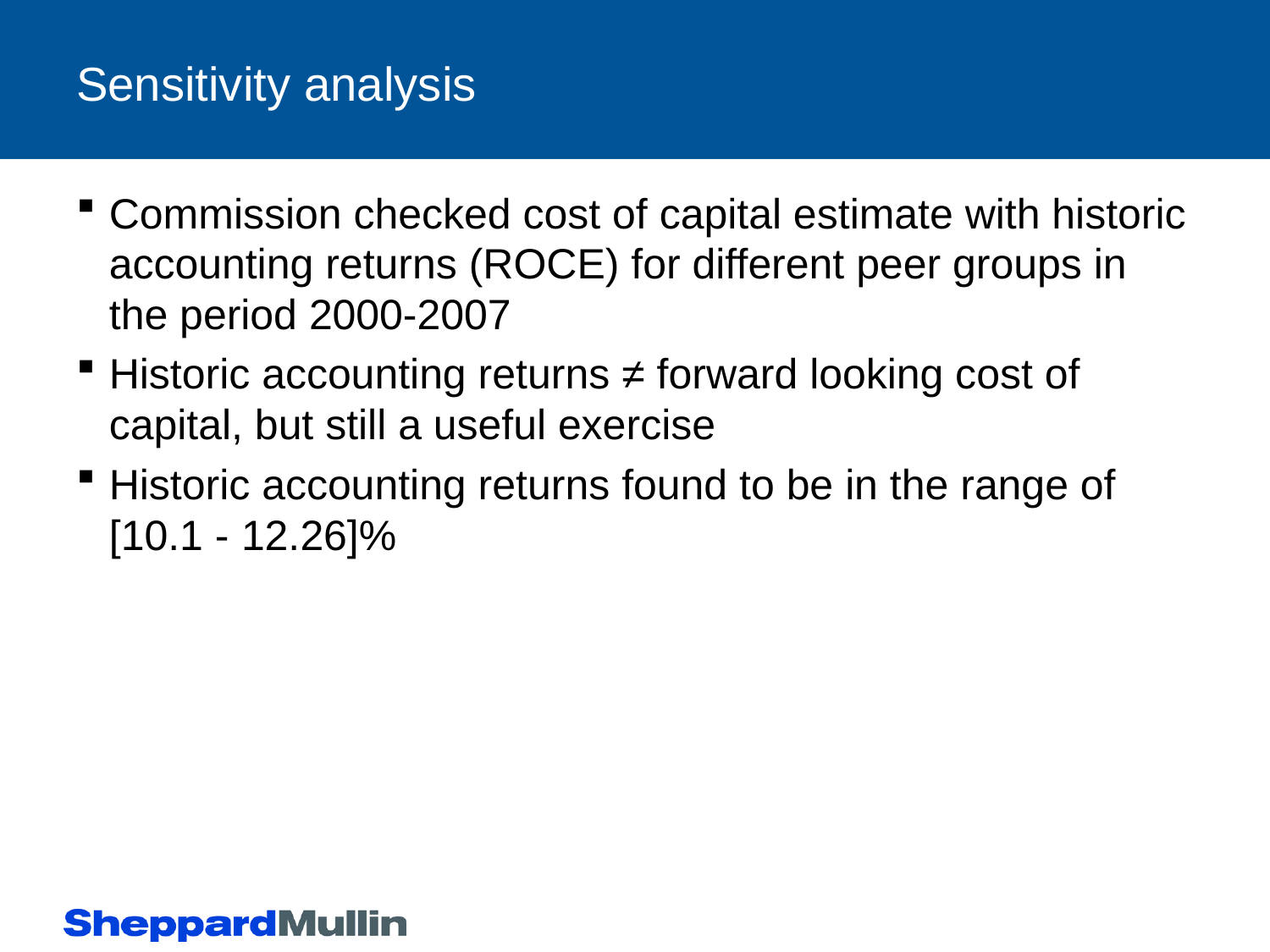

# Sensitivity analysis
Commission checked cost of capital estimate with historic accounting returns (ROCE) for different peer groups in the period 2000-2007
Historic accounting returns ≠ forward looking cost of capital, but still a useful exercise
Historic accounting returns found to be in the range of [10.1 - 12.26]%